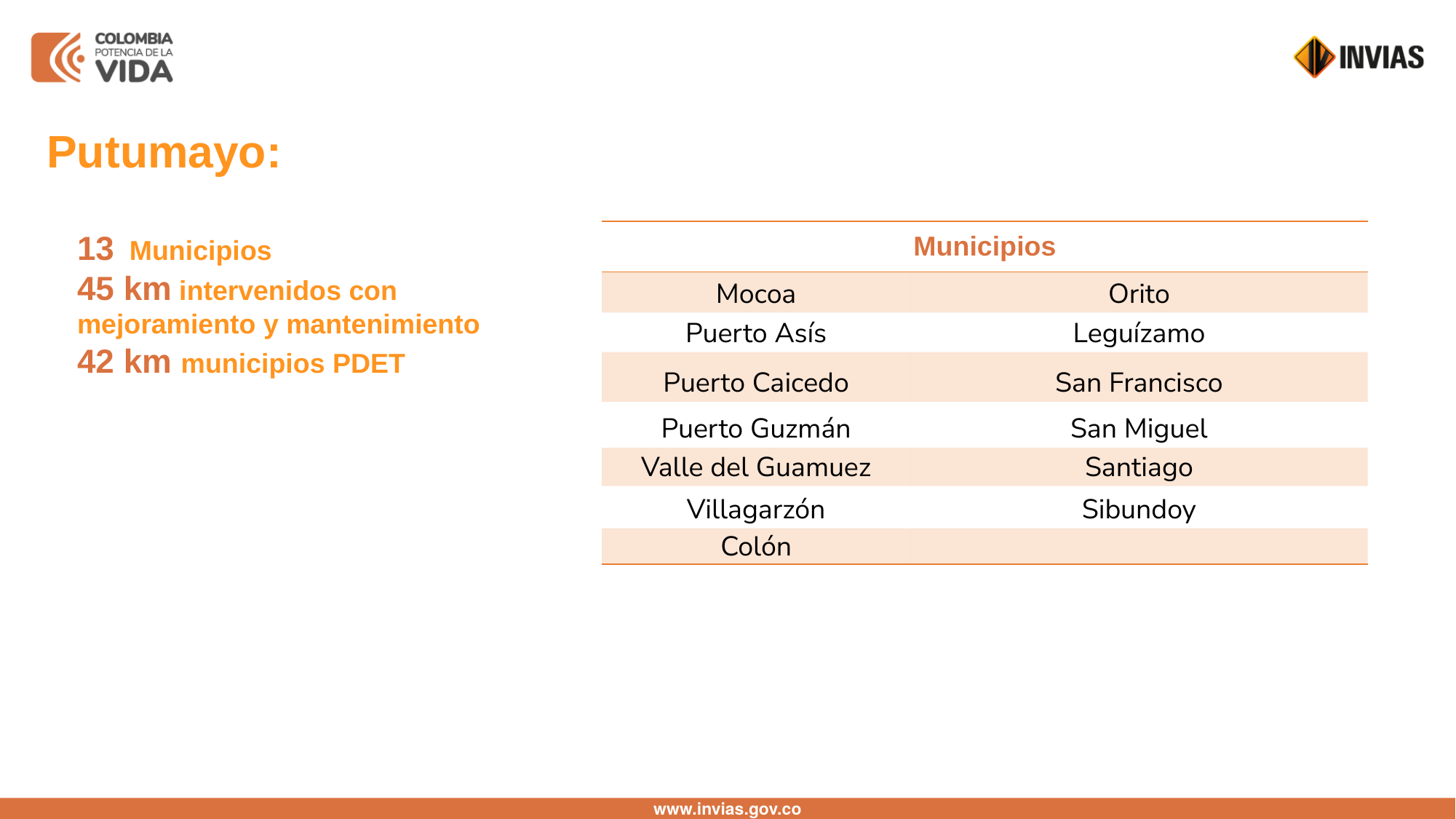

Putumayo:
13  Municipios
45 km intervenidos con mejoramiento y mantenimiento
42 km municipios PDET
| Municipios | Transformaciones |
| --- | --- |
| Mocoa | Orito |
| Puerto Asís | Leguízamo |
| Puerto Caicedo | San Francisco |
| Puerto Guzmán | San Miguel |
| Valle del Guamuez | Santiago |
| Villagarzón | Sibundoy |
| Colón |  |
www.invias.gov.co